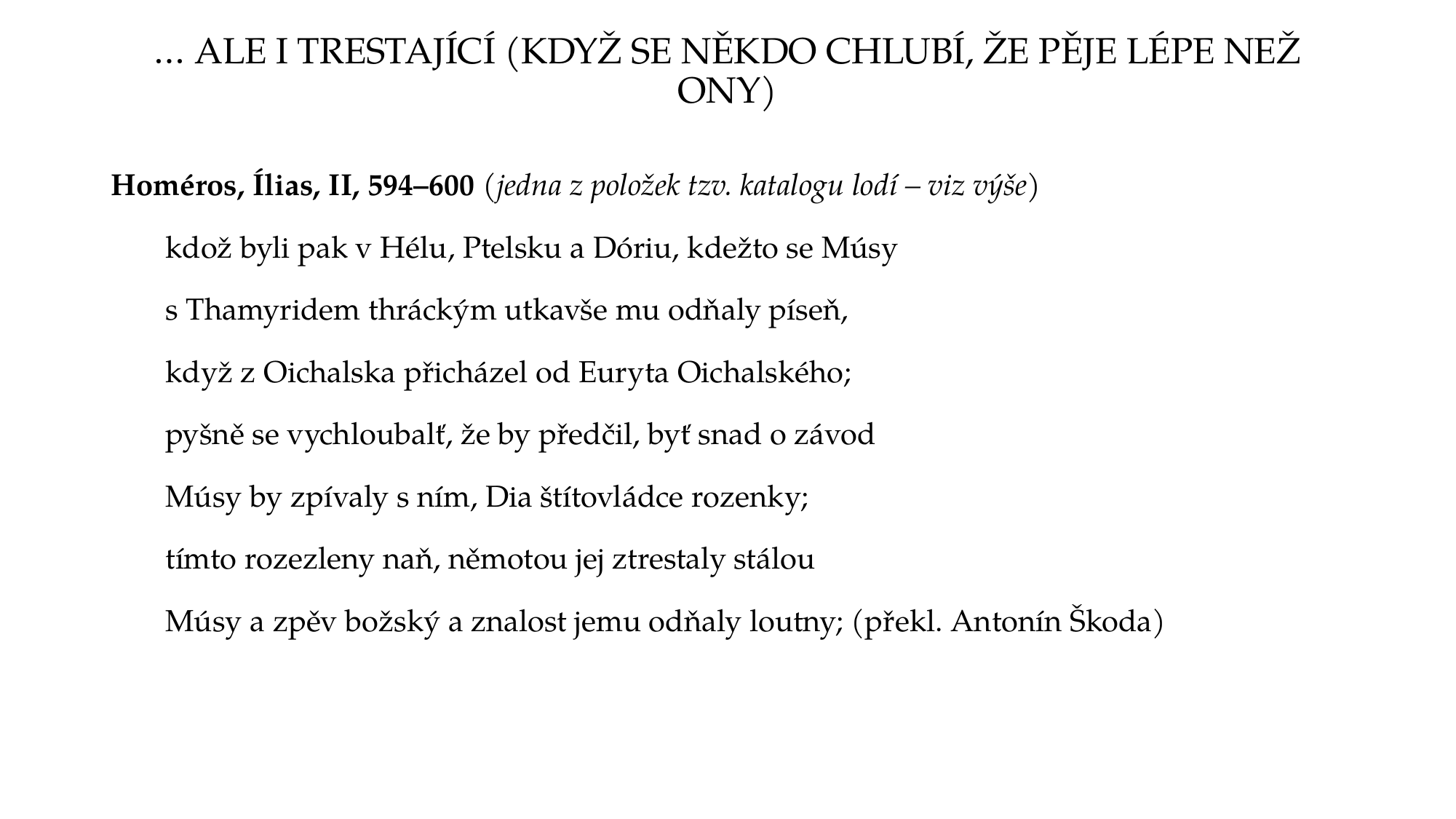

# … ale i trestající (když se někdo chlubí, že pěje lépe než ony)
Homéros, Ílias, II, 594–600 (jedna z položek tzv. katalogu lodí – viz výše)
kdož byli pak v Hélu, Ptelsku a Dóriu, kdežto se Músy
s Thamyridem thráckým utkavše mu odňaly píseň,
když z Oichalska přicházel od Euryta Oichalského;
pyšně se vychloubalť, že by předčil, byť snad o závod
Músy by zpívaly s ním, Dia štítovládce rozenky;
tímto rozezleny naň, němotou jej ztrestaly stálou
Músy a zpěv božský a znalost jemu odňaly loutny; (překl. Antonín Škoda)